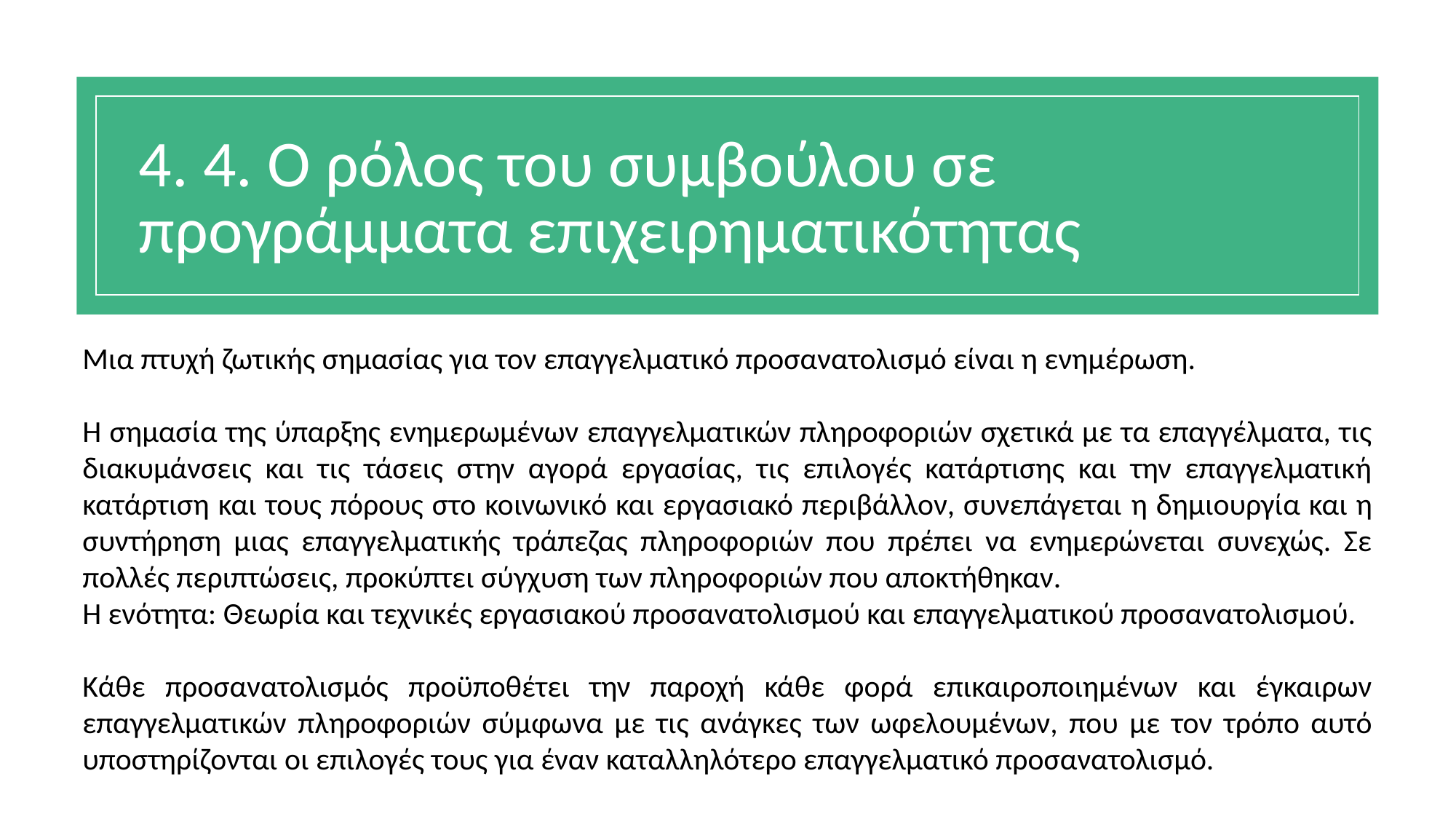

# 4. 4. Ο ρόλος του συμβούλου σε προγράμματα επιχειρηματικότητας
Μια πτυχή ζωτικής σημασίας για τον επαγγελματικό προσανατολισμό είναι η ενημέρωση.

Η σημασία της ύπαρξης ενημερωμένων επαγγελματικών πληροφοριών σχετικά με τα επαγγέλματα, τις διακυμάνσεις και τις τάσεις στην αγορά εργασίας, τις επιλογές κατάρτισης και την επαγγελματική κατάρτιση και τους πόρους στο κοινωνικό και εργασιακό περιβάλλον, συνεπάγεται η δημιουργία και η συντήρηση μιας επαγγελματικής τράπεζας πληροφοριών που πρέπει να ενημερώνεται συνεχώς. Σε πολλές περιπτώσεις, προκύπτει σύγχυση των πληροφοριών που αποκτήθηκαν.
Η ενότητα: Θεωρία και τεχνικές εργασιακού προσανατολισμού και επαγγελματικού προσανατολισμού.

Κάθε προσανατολισμός προϋποθέτει την παροχή κάθε φορά επικαιροποιημένων και έγκαιρων επαγγελματικών πληροφοριών σύμφωνα με τις ανάγκες των ωφελουμένων, που με τον τρόπο αυτό υποστηρίζονται οι επιλογές τους για έναν καταλληλότερο επαγγελματικό προσανατολισμό.